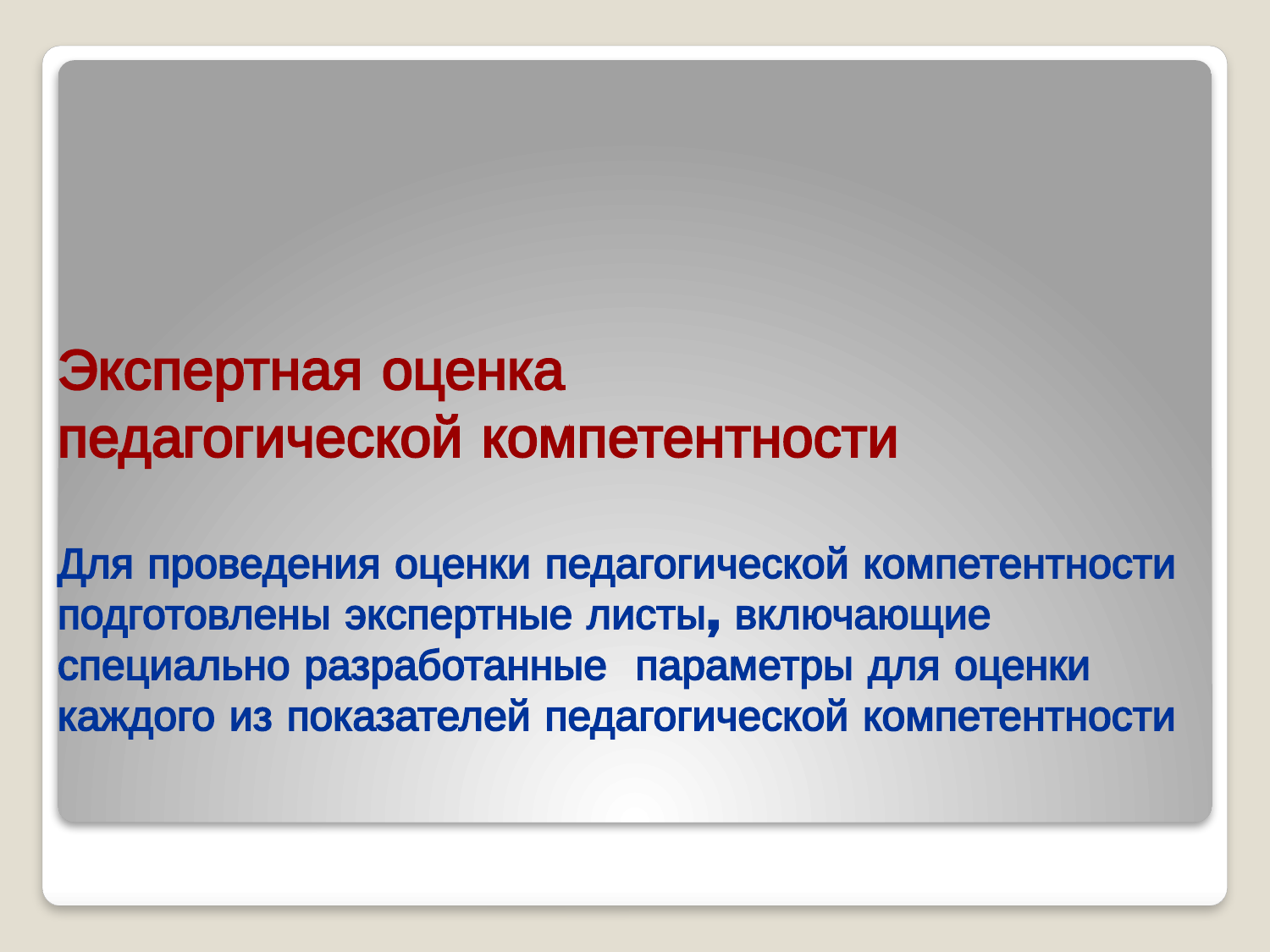

# Экспертная оценка педагогической компетентности Для проведения оценки педагогической компетентности подготовлены экспертные листы, включающие специально разработанные  параметры для оценки каждого из показателей педагогической компетентности